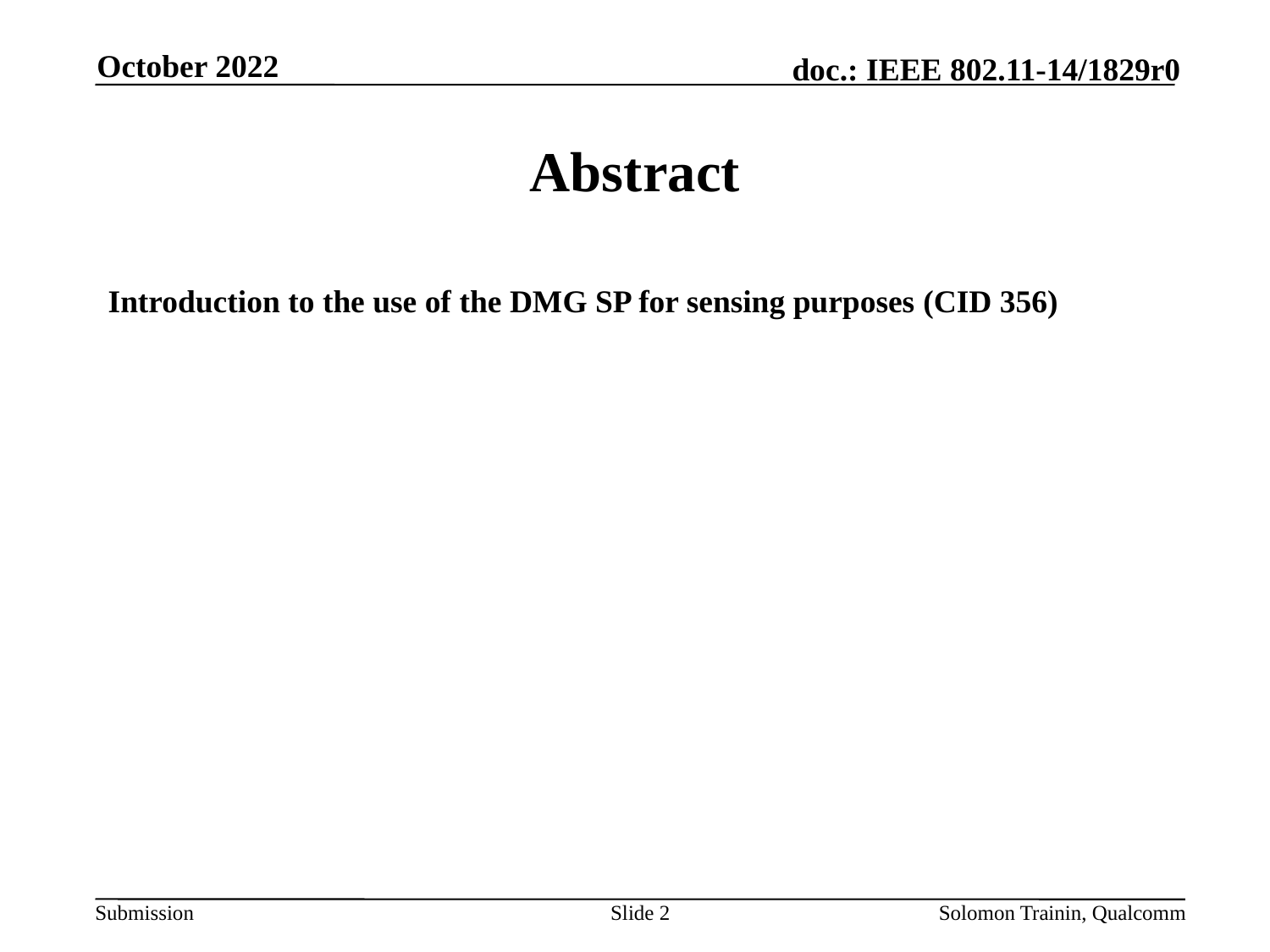

October 2022
# Abstract
Introduction to the use of the DMG SP for sensing purposes (CID 356)
Slide 2
Solomon Trainin, Qualcomm